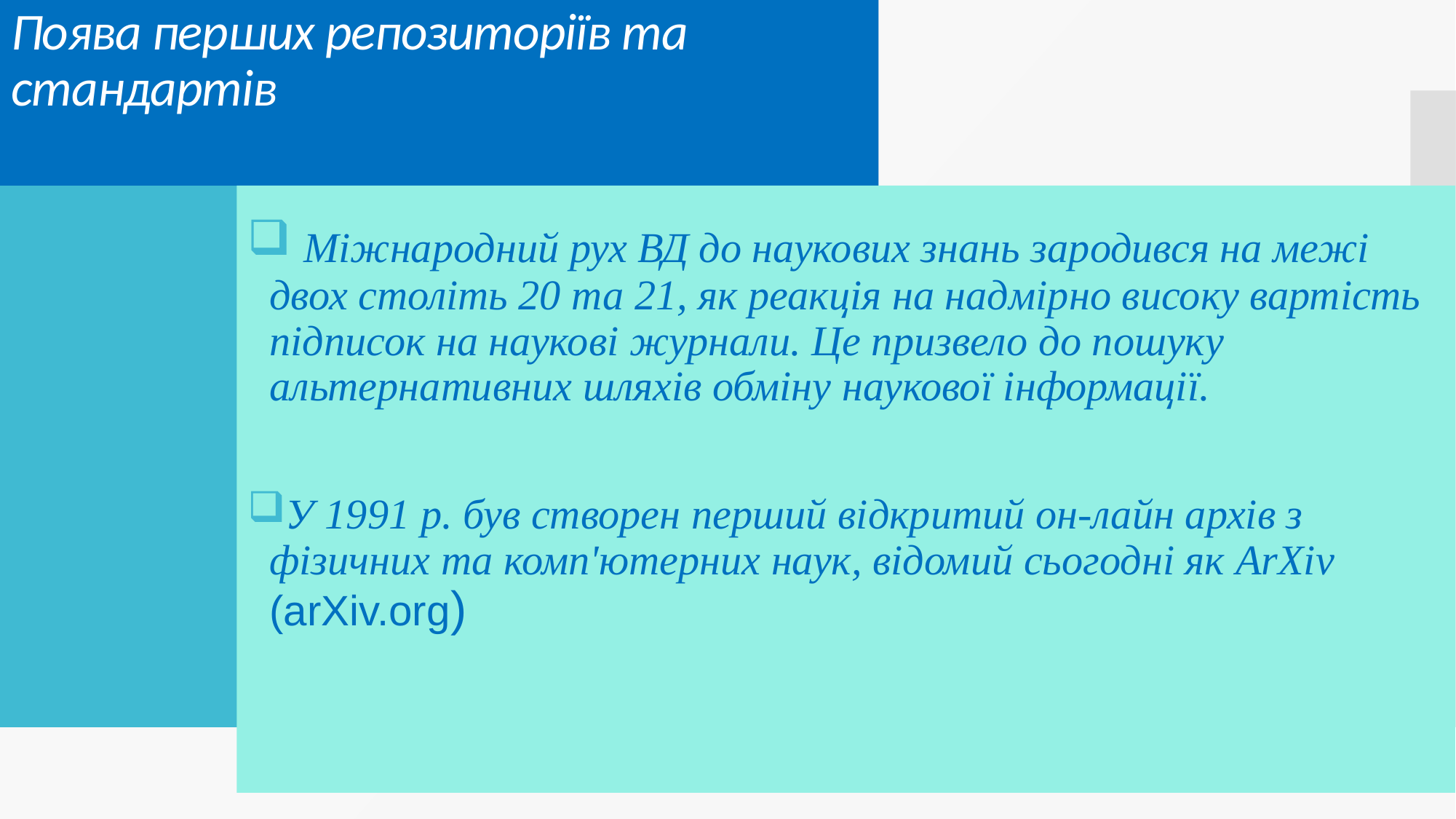

# Поява перших репозиторіїв та стандартів
 Міжнародний рух ВД до наукових знань зародився на межі двох століть 20 та 21, як реакція на надмірно високу вартість підписок на наукові журнали. Це призвело до пошуку альтернативних шляхів обміну наукової інформації.

У 1991 р. був створен перший відкритий он-лайн архів з фізичних та комп'ютерних наук, відомий сьогодні як ArXiv (arXiv.org)